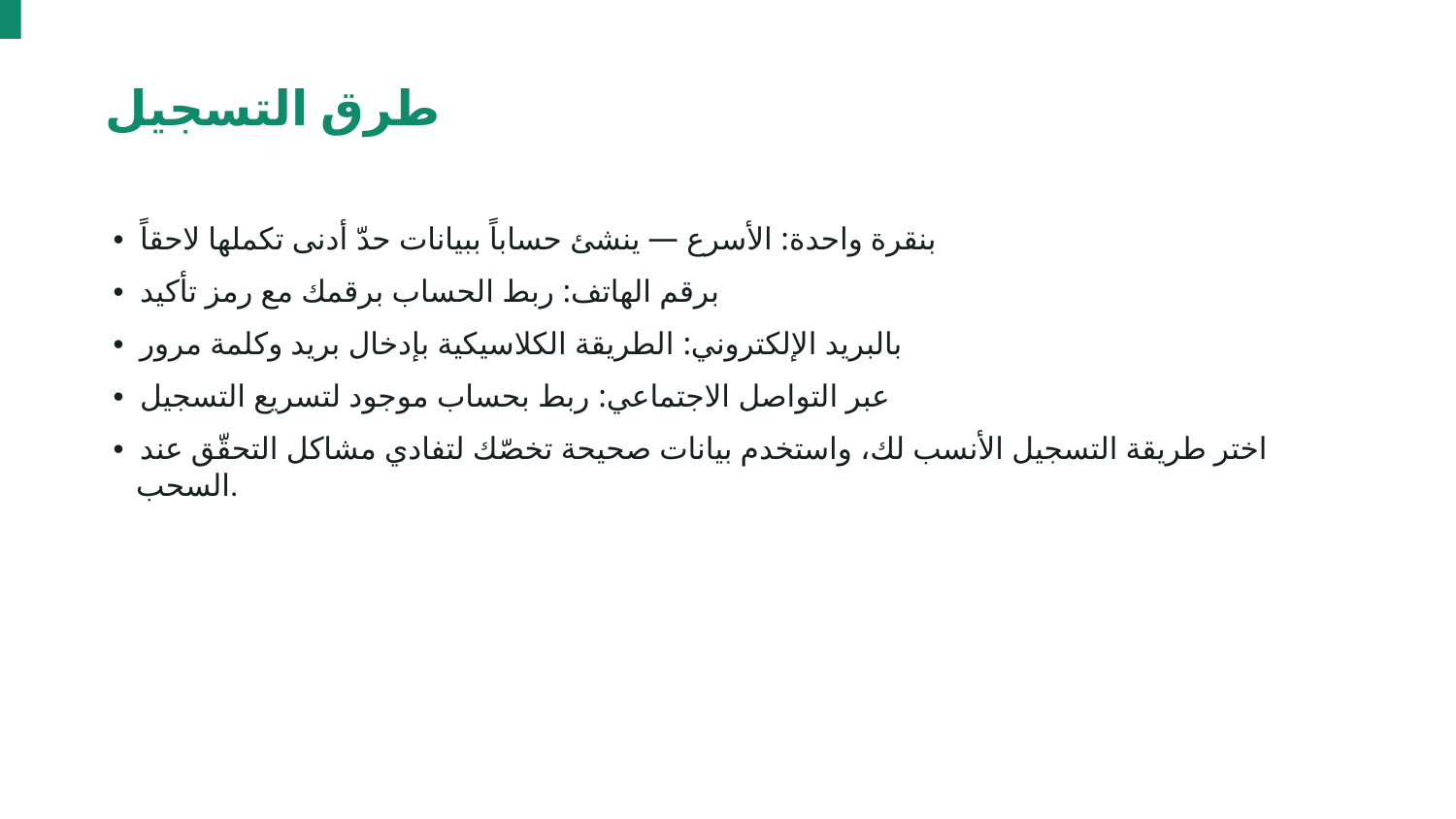

طرق التسجيل
•  بنقرة واحدة: الأسرع — ينشئ حساباً ببيانات حدّ أدنى تكملها لاحقاً
•  برقم الهاتف: ربط الحساب برقمك مع رمز تأكيد
•  بالبريد الإلكتروني: الطريقة الكلاسيكية بإدخال بريد وكلمة مرور
•  عبر التواصل الاجتماعي: ربط بحساب موجود لتسريع التسجيل
•  اختر طريقة التسجيل الأنسب لك، واستخدم بيانات صحيحة تخصّك لتفادي مشاكل التحقّق عند السحب.